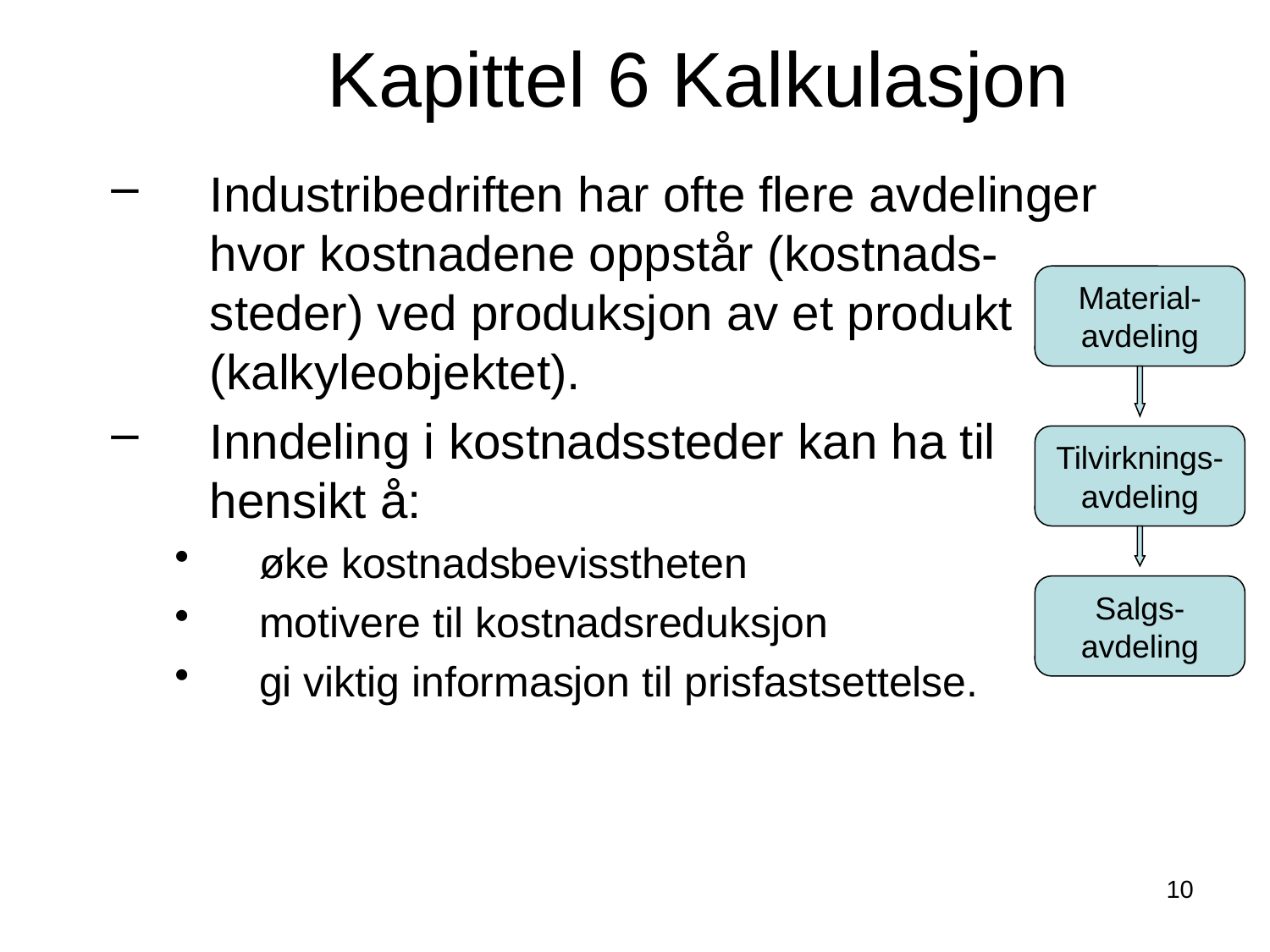

Kapittel 6 Kalkulasjon
Industribedriften har ofte flere avdelinger hvor kostnadene oppstår (kostnads-steder) ved produksjon av et produkt (kalkyleobjektet).
Inndeling i kostnadssteder kan ha til hensikt å:
øke kostnadsbevisstheten
motivere til kostnadsreduksjon
gi viktig informasjon til prisfastsettelse.
Material-
avdeling

Tilvirknings-
avdeling

Salgs-
avdeling
10